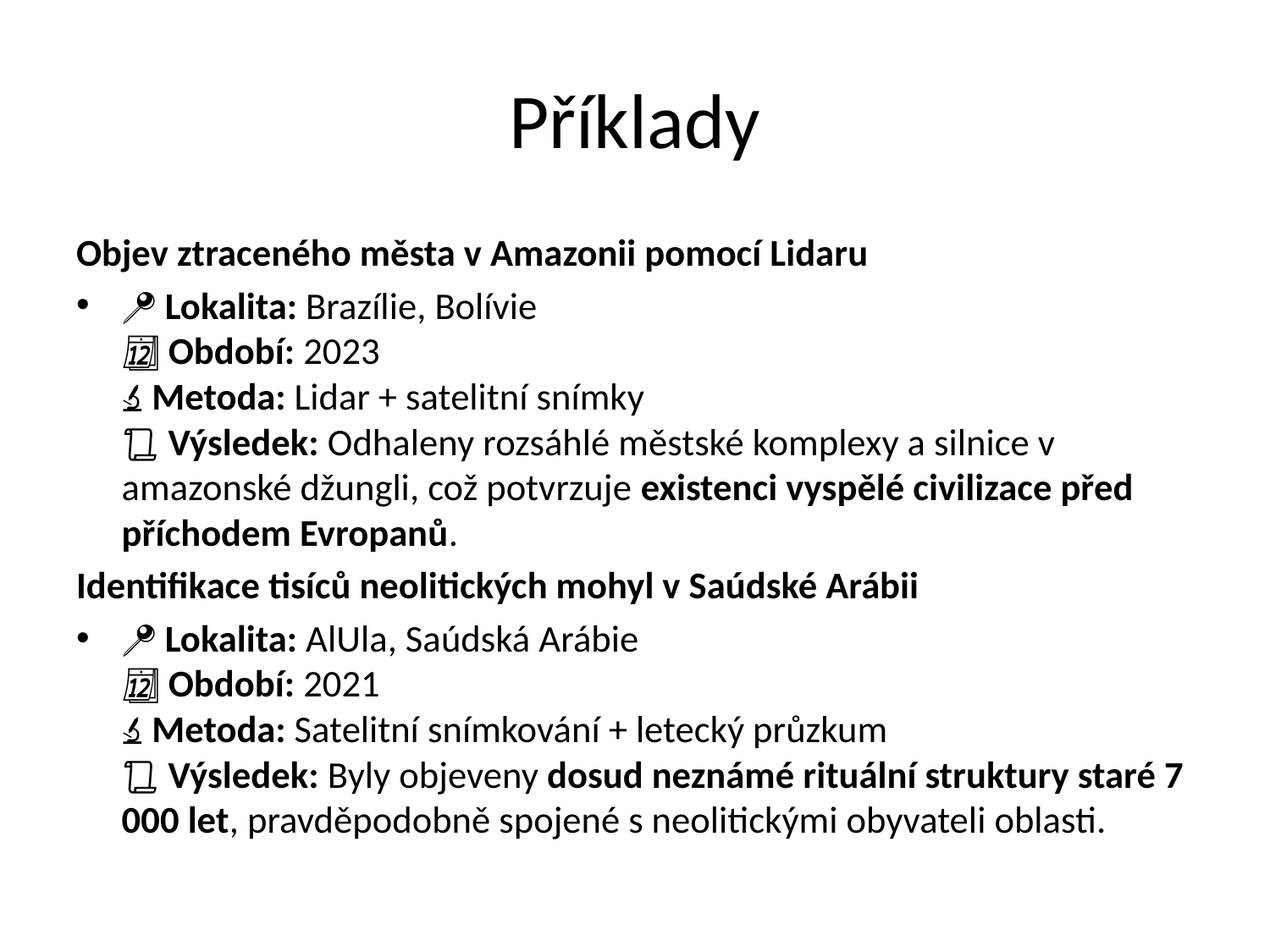

# Příklady
Objev ztraceného města v Amazonii pomocí Lidaru
📍 Lokalita: Brazílie, Bolívie
📆 Období: 2023
🔬 Metoda: Lidar + satelitní snímky
📜 Výsledek: Odhaleny rozsáhlé městské komplexy a silnice v amazonské džungli, což potvrzuje existenci vyspělé civilizace před příchodem Evropanů.
Identifikace tisíců neolitických mohyl v Saúdské Arábii
📍 Lokalita: AlUla, Saúdská Arábie
📆 Období: 2021
🔬 Metoda: Satelitní snímkování + letecký průzkum
📜 Výsledek: Byly objeveny dosud neznámé rituální struktury staré 7 000 let, pravděpodobně spojené s neolitickými obyvateli oblasti.